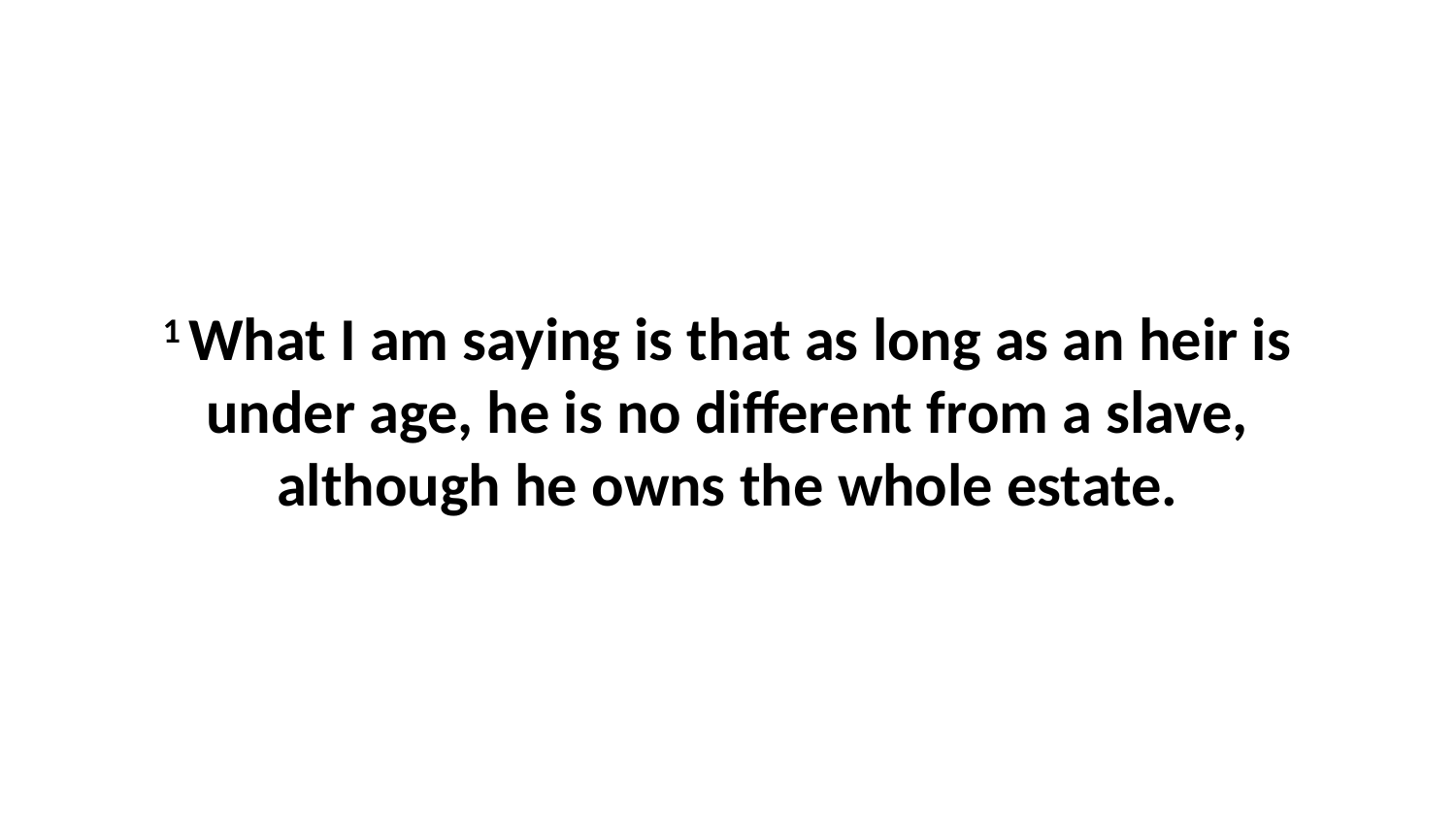

1 What I am saying is that as long as an heir is under age, he is no different from a slave, although he owns the whole estate.